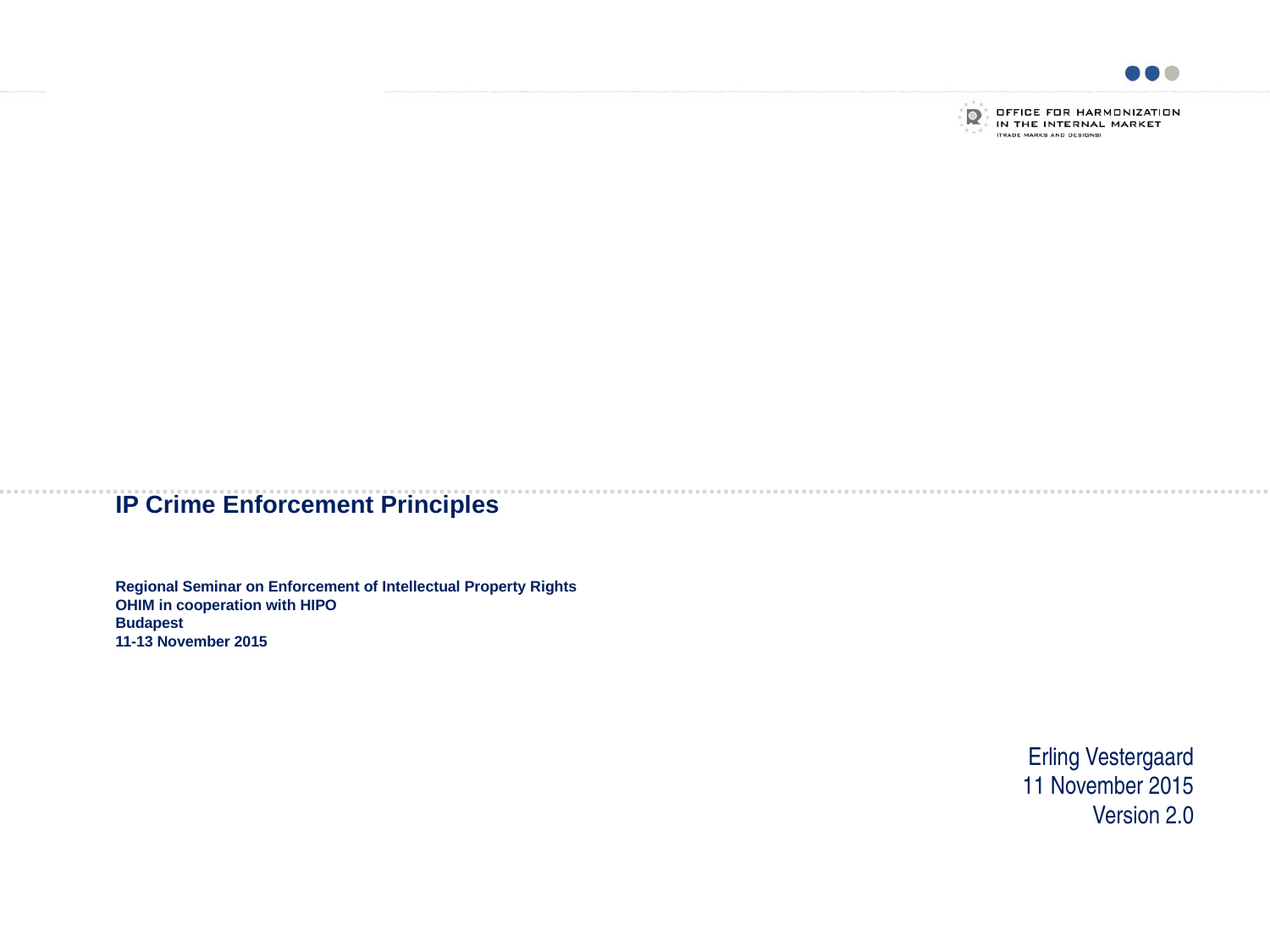

# IP Crime Enforcement Principles Regional Seminar on Enforcement of Intellectual Property Rights OHIM in cooperation with HIPO Budapest 11-13 November 2015

Erling Vestergaard
11 November 2015
Version 2.0